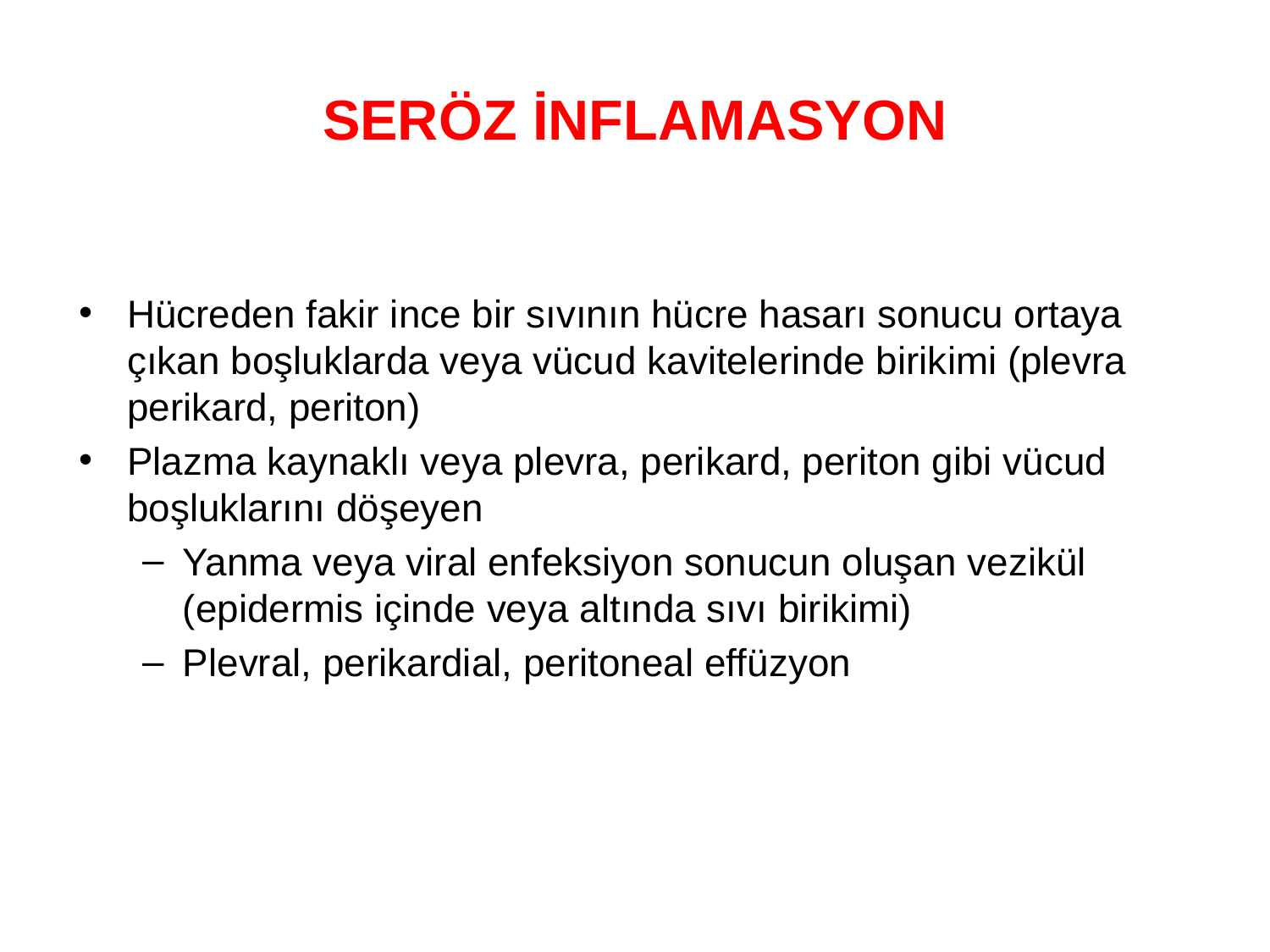

# SERÖZ İNFLAMASYON
Hücreden fakir ince bir sıvının hücre hasarı sonucu ortaya çıkan boşluklarda veya vücud kavitelerinde birikimi (plevra perikard, periton)
Plazma kaynaklı veya plevra, perikard, periton gibi vücud boşluklarını döşeyen
Yanma veya viral enfeksiyon sonucun oluşan vezikül (epidermis içinde veya altında sıvı birikimi)
Plevral, perikardial, peritoneal effüzyon